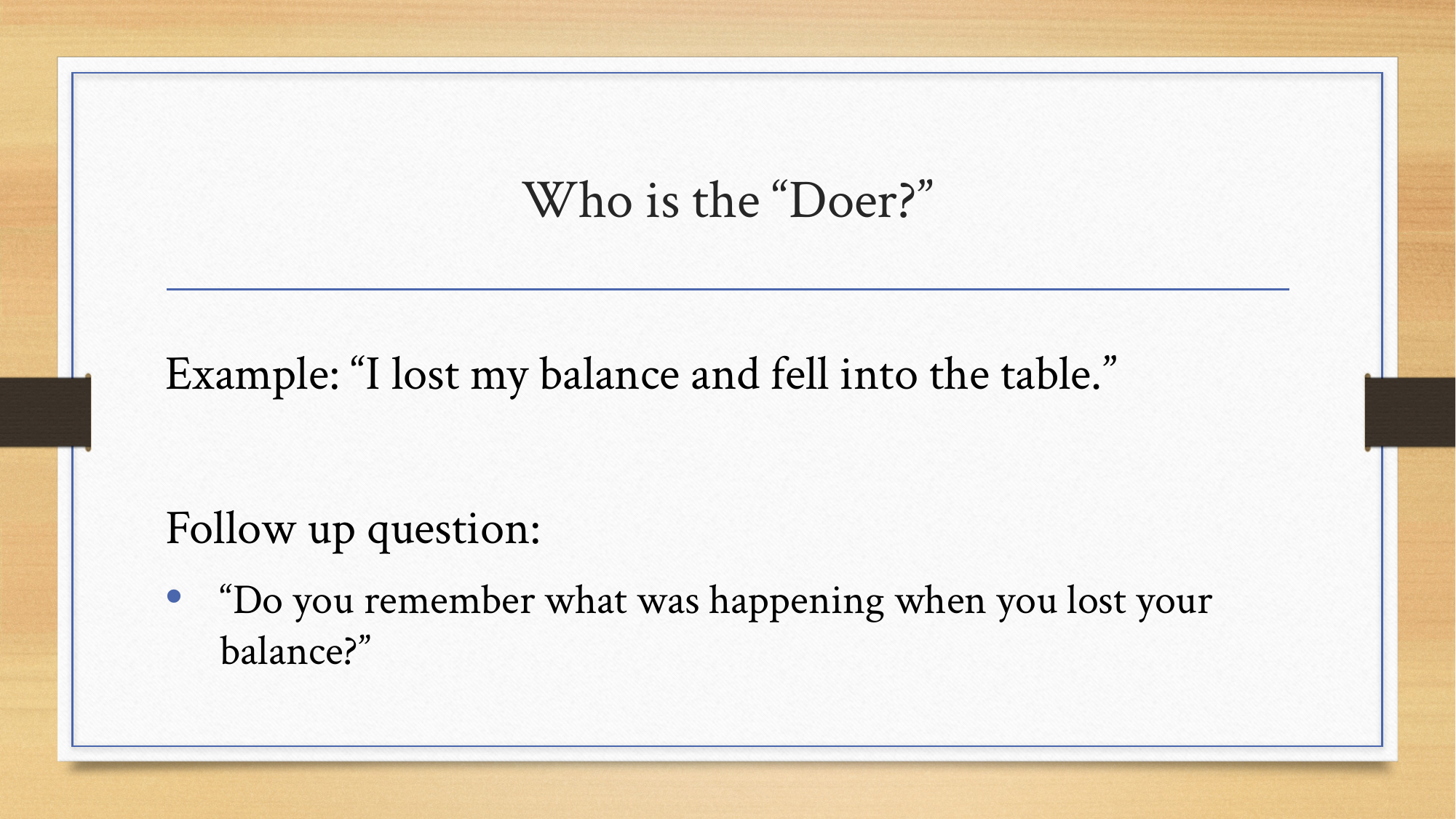

# Who is the “Doer?”

Example: “I lost my balance and fell into the table.”

Follow up question:
“Do you remember what was happening when you lost your balance?”